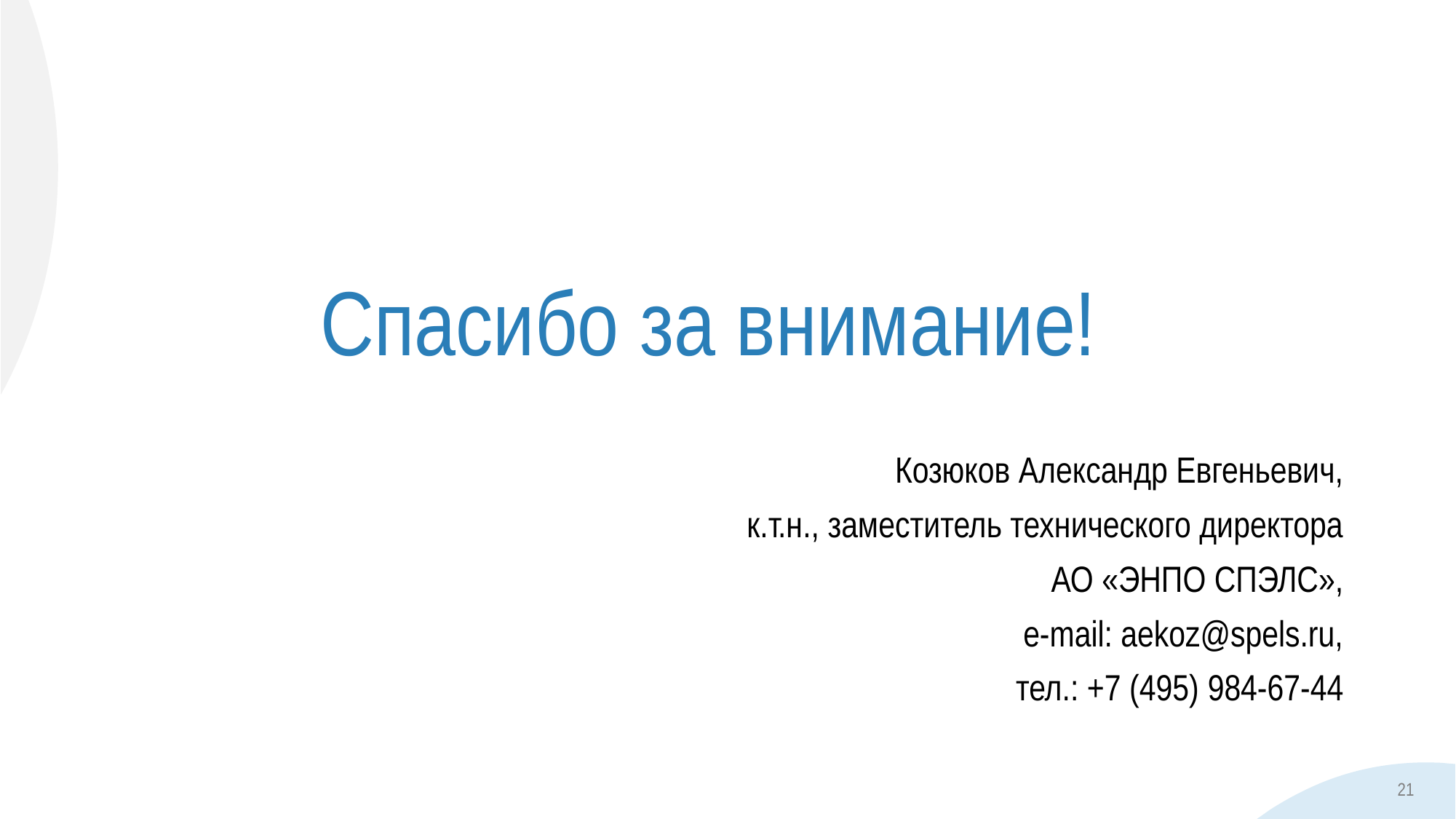

# Спасибо за внимание!
Козюков Александр Евгеньевич,
к.т.н., заместитель технического директора
 АО «ЭНПО СПЭЛС»,
e-mail: aekoz@spels.ru,
тел.: +7 (495) 984-67-44

21